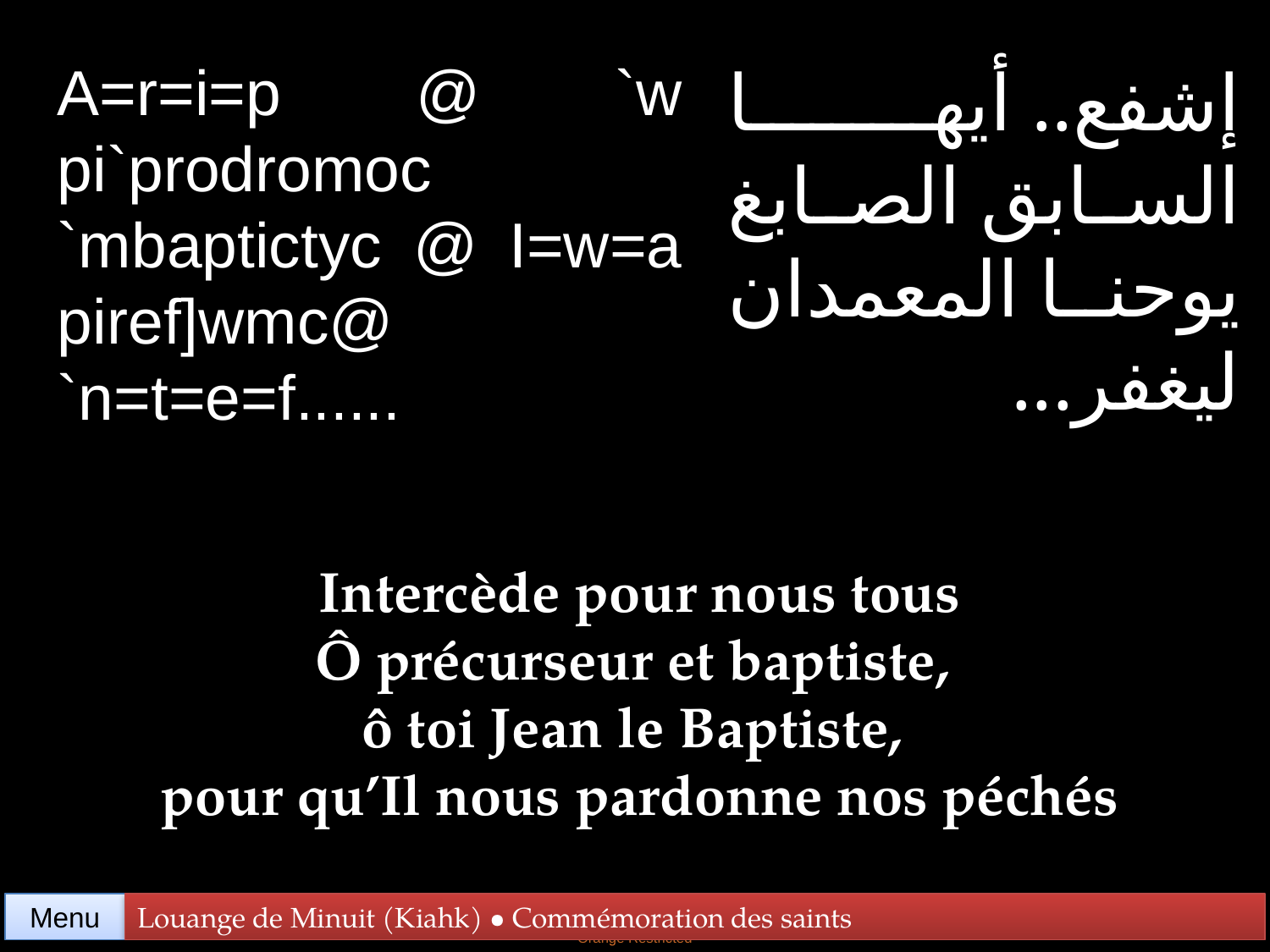

A=r=i=p @ `w pi`prodromoc               `mbaptictyc @ I=w=a piref]wmc@ `n=t=e=f......
إشفع.. أيها السابق الصابغ يوحنا المعمدان ليغفر...
Intercède pour nous tous
Ô précurseur et baptiste,
ô toi Jean le Baptiste,
pour qu’Il nous pardonne nos péchés
Menu
Louange de Minuit (Kiahk) • Commémoration des saints